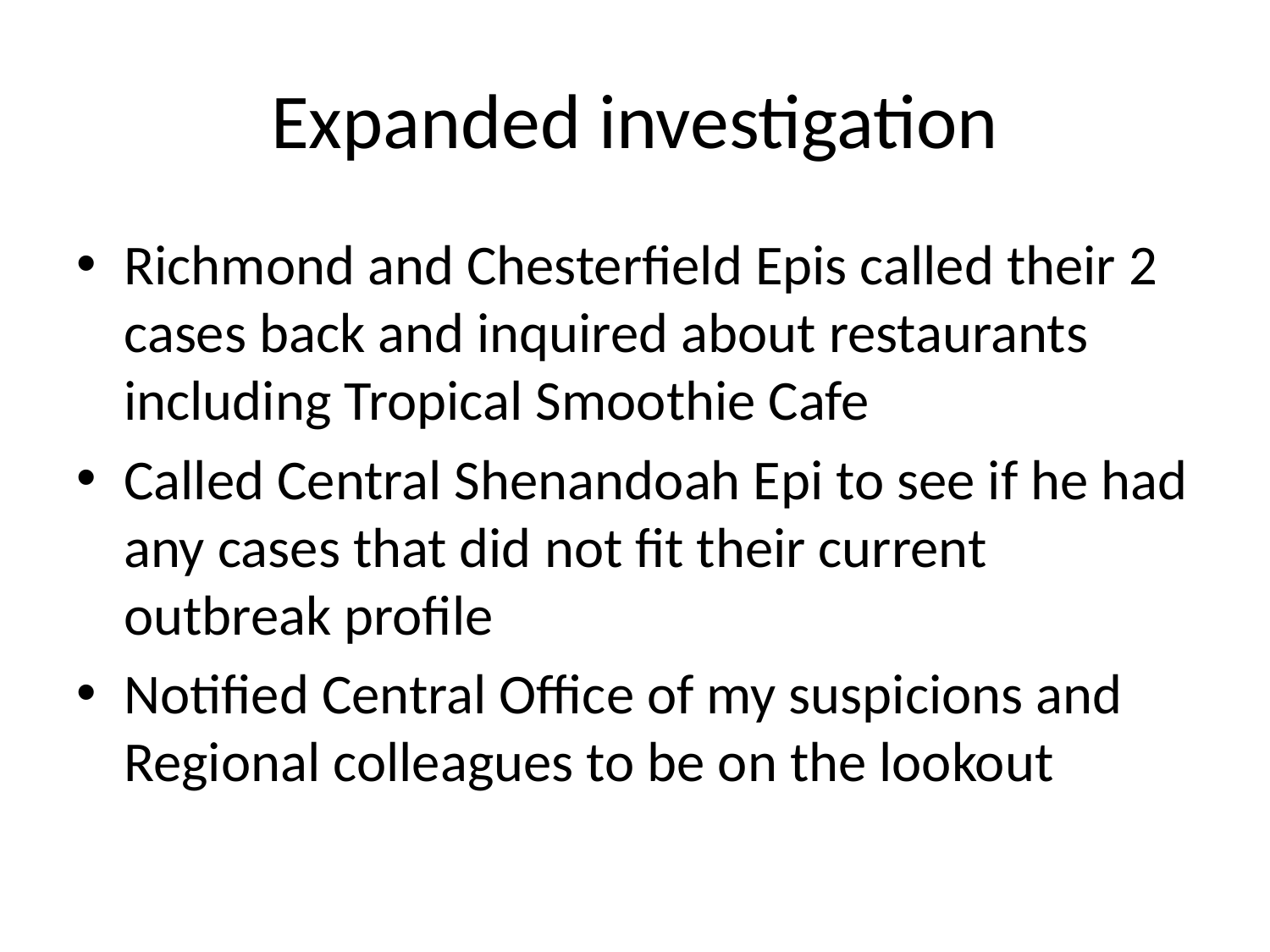

# Expanded investigation
Richmond and Chesterfield Epis called their 2 cases back and inquired about restaurants including Tropical Smoothie Cafe
Called Central Shenandoah Epi to see if he had any cases that did not fit their current outbreak profile
Notified Central Office of my suspicions and Regional colleagues to be on the lookout